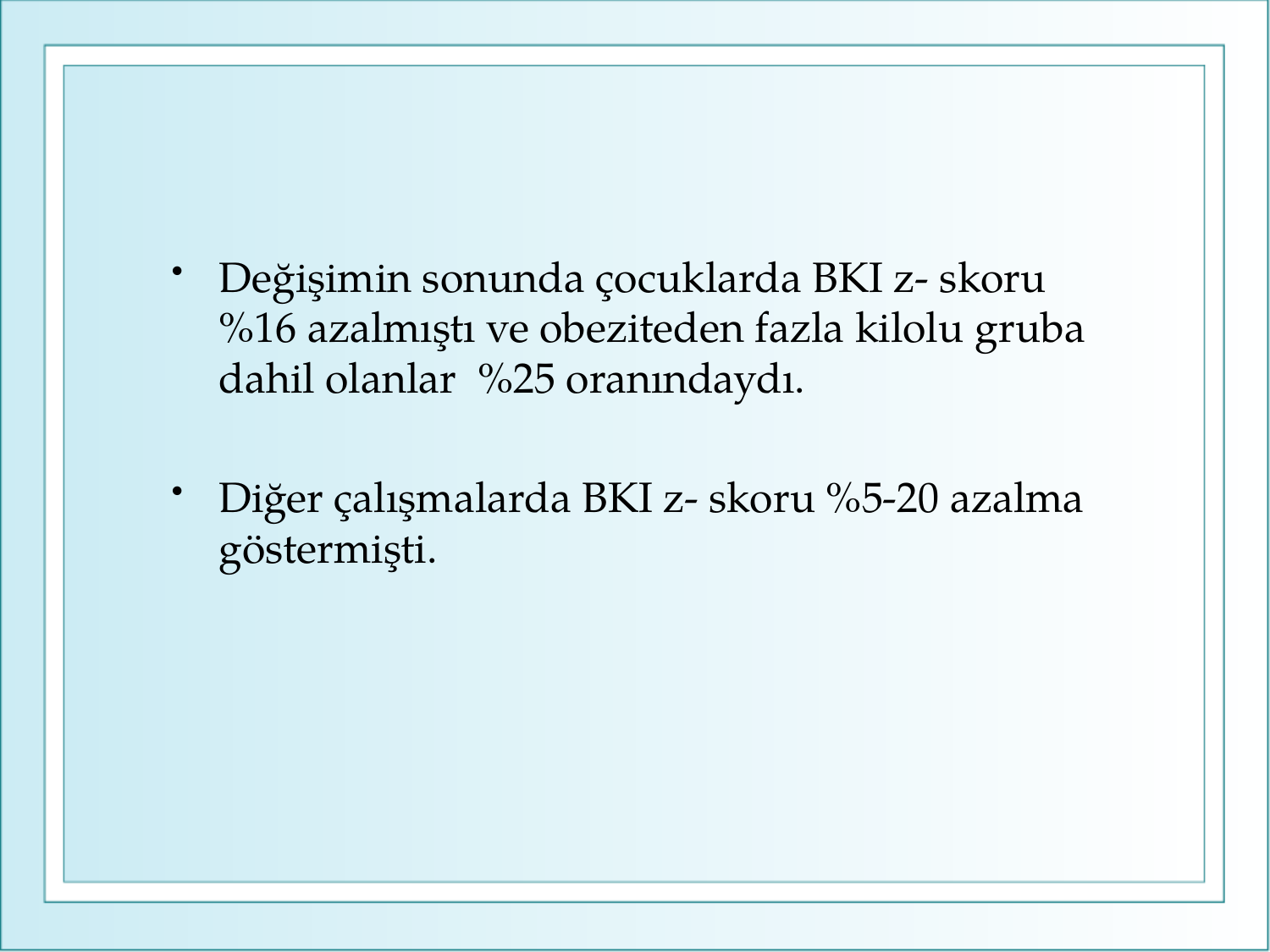

#
Değişimin sonunda çocuklarda BKI z- skoru %16 azalmıştı ve obeziteden fazla kilolu gruba dahil olanlar  %25 oranındaydı.

Diğer çalışmalarda BKI z- skoru %5-20 azalma göstermişti.